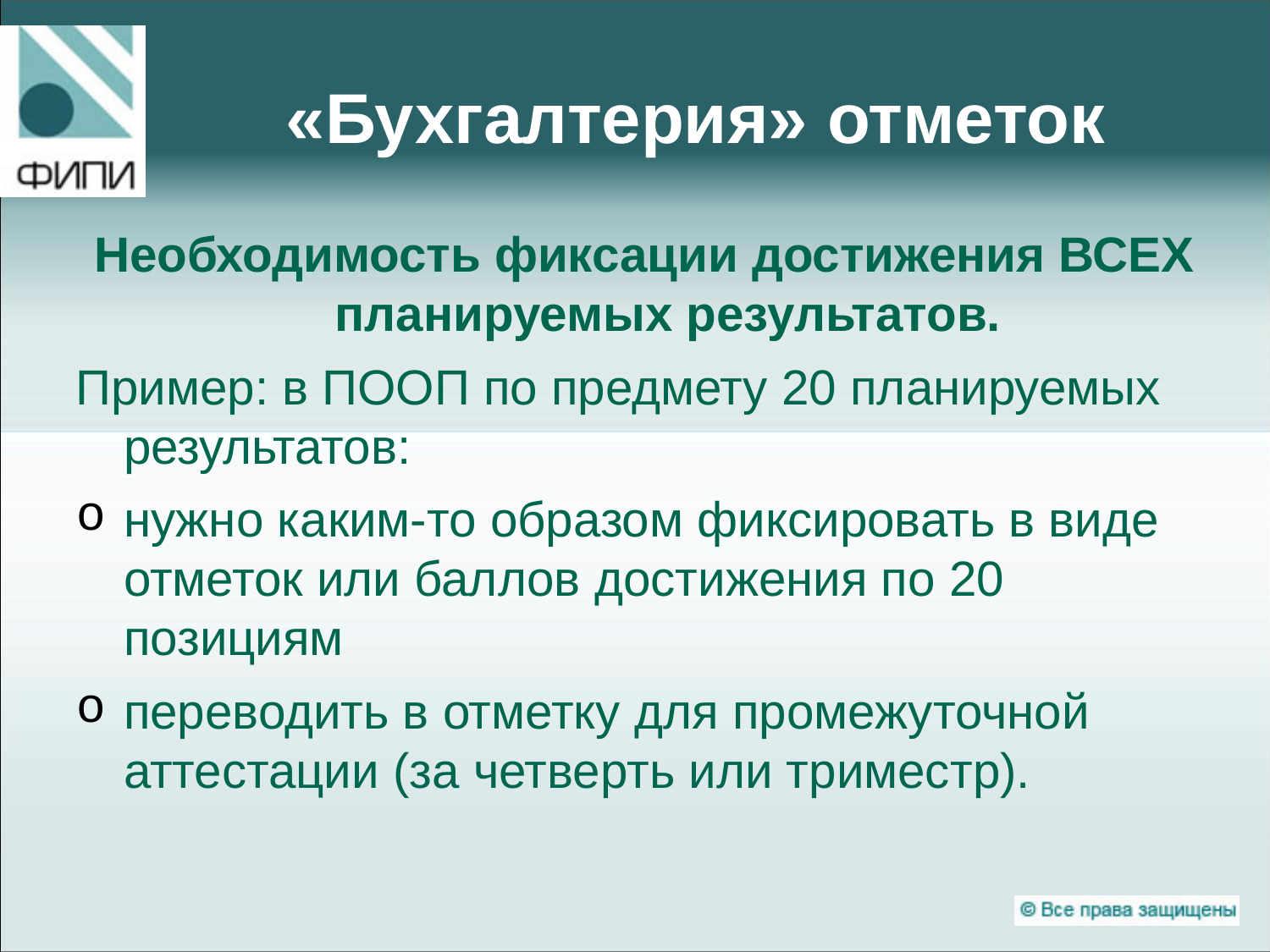

# «Бухгалтерия» отметок
Необходимость фиксации достижения ВСЕХ планируемых результатов.
Пример: в ПООП по предмету 20 планируемых результатов:
нужно каким-то образом фиксировать в виде отметок или баллов достижения по 20 позициям
переводить в отметку для промежуточной аттестации (за четверть или триместр).